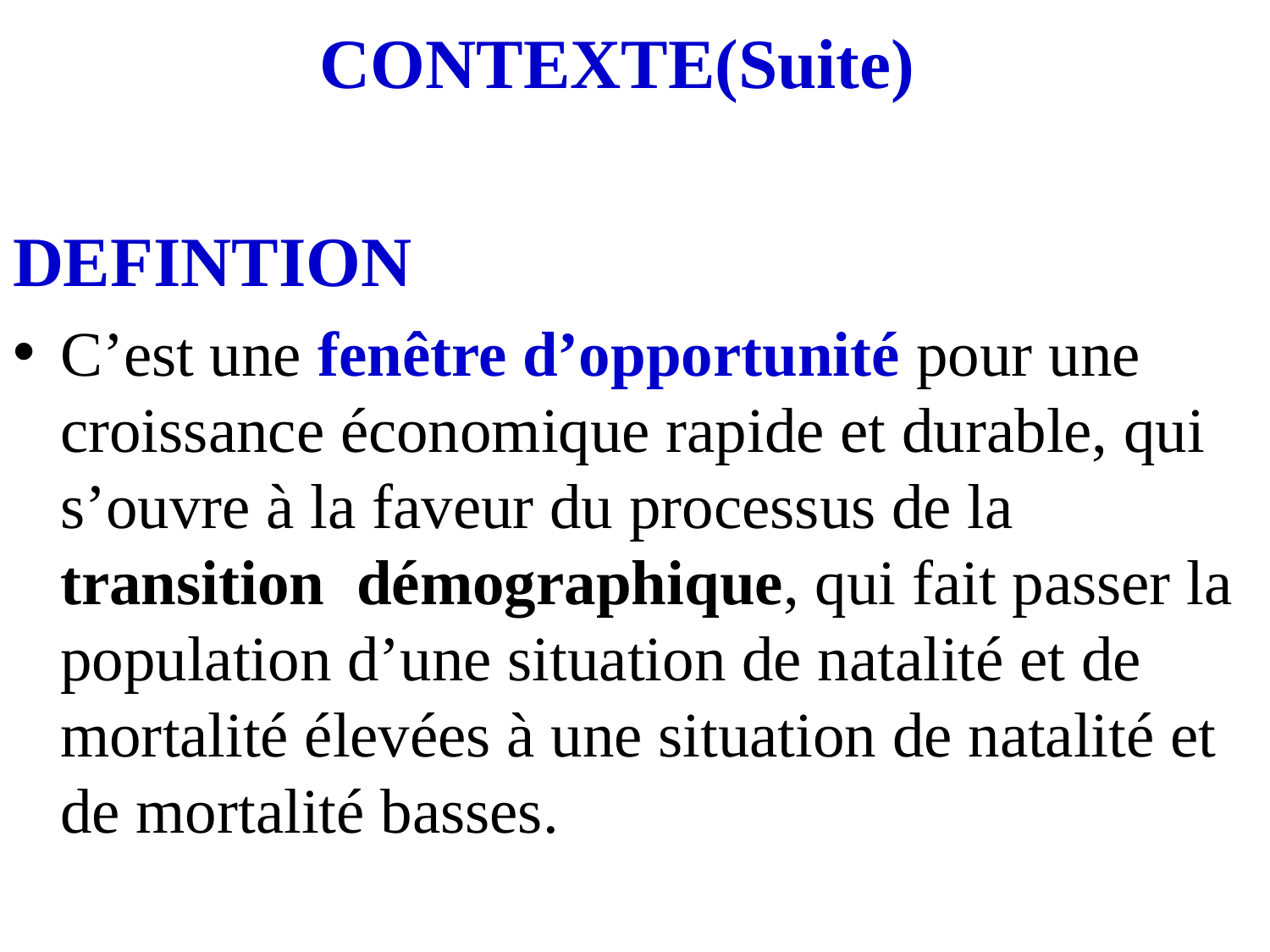

# CONTEXTE(Suite)

DEFINTION
C’est une fenêtre d’opportunité pour une croissance économique rapide et durable, qui s’ouvre à la faveur du processus de la transition  démographique, qui fait passer la population d’une situation de natalité et de mortalité élevées à une situation de natalité et de mortalité basses.